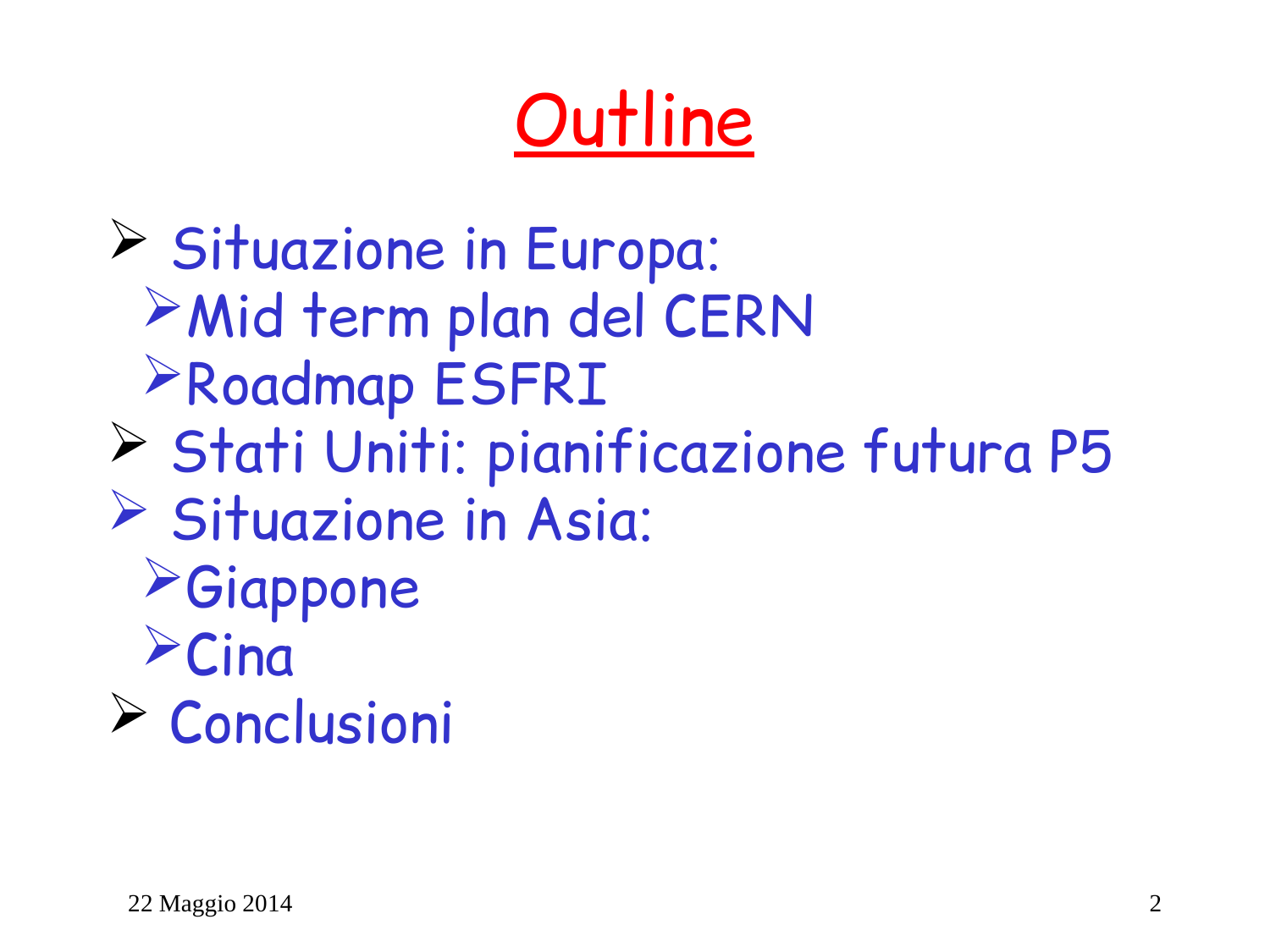

Outline
 Situazione in Europa:
Mid term plan del CERN
Roadmap ESFRI
 Stati Uniti: pianificazione futura P5
 Situazione in Asia:
Giappone
Cina
 Conclusioni
22 Maggio 2014
2